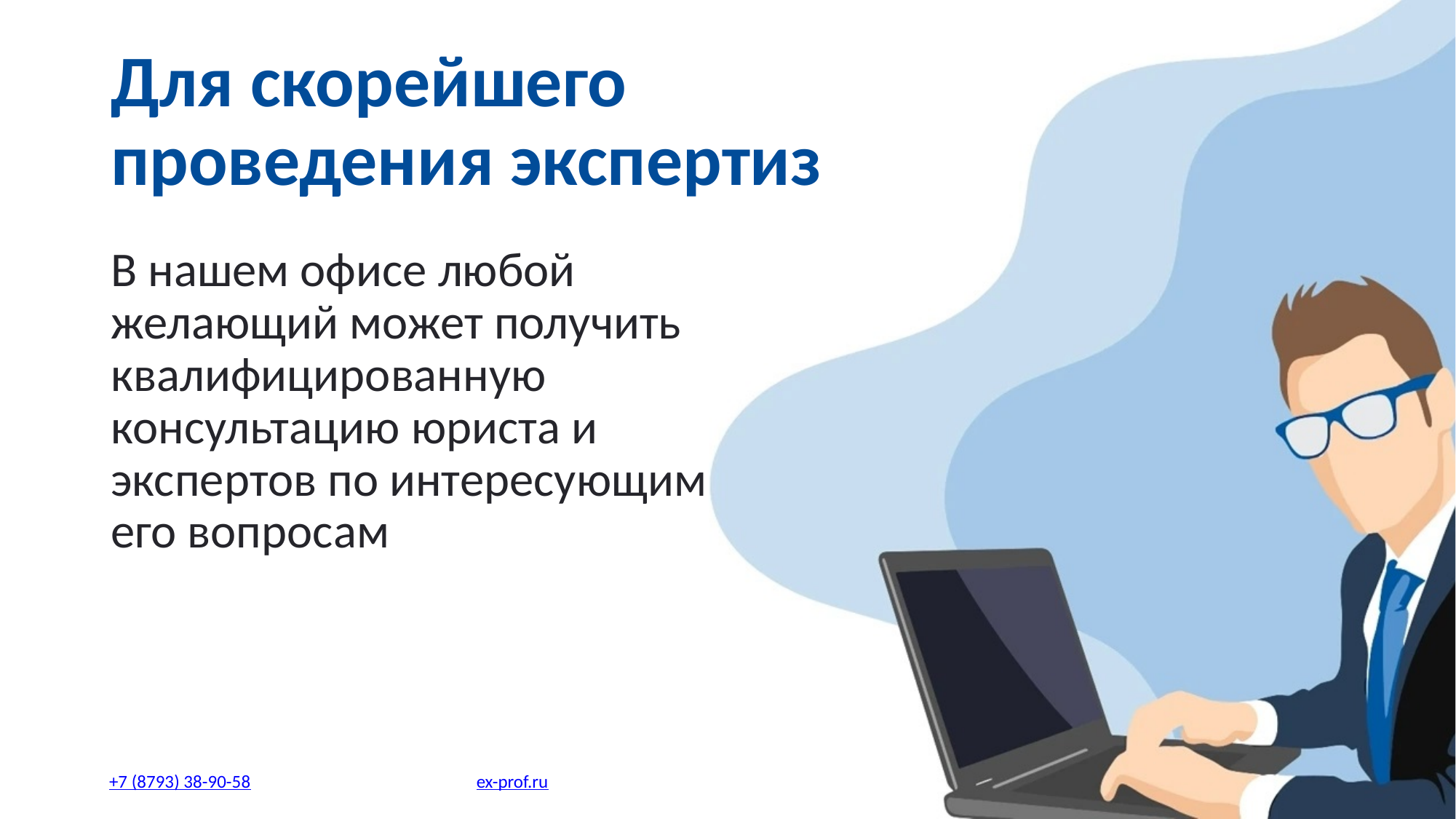

Для скорейшего проведения экспертиз
В нашем офисе любой желающий может получить квалифицированную консультацию юриста и экспертов по интересующим его вопросам
+7 (8793) 38-90-58
ex-prof.ru